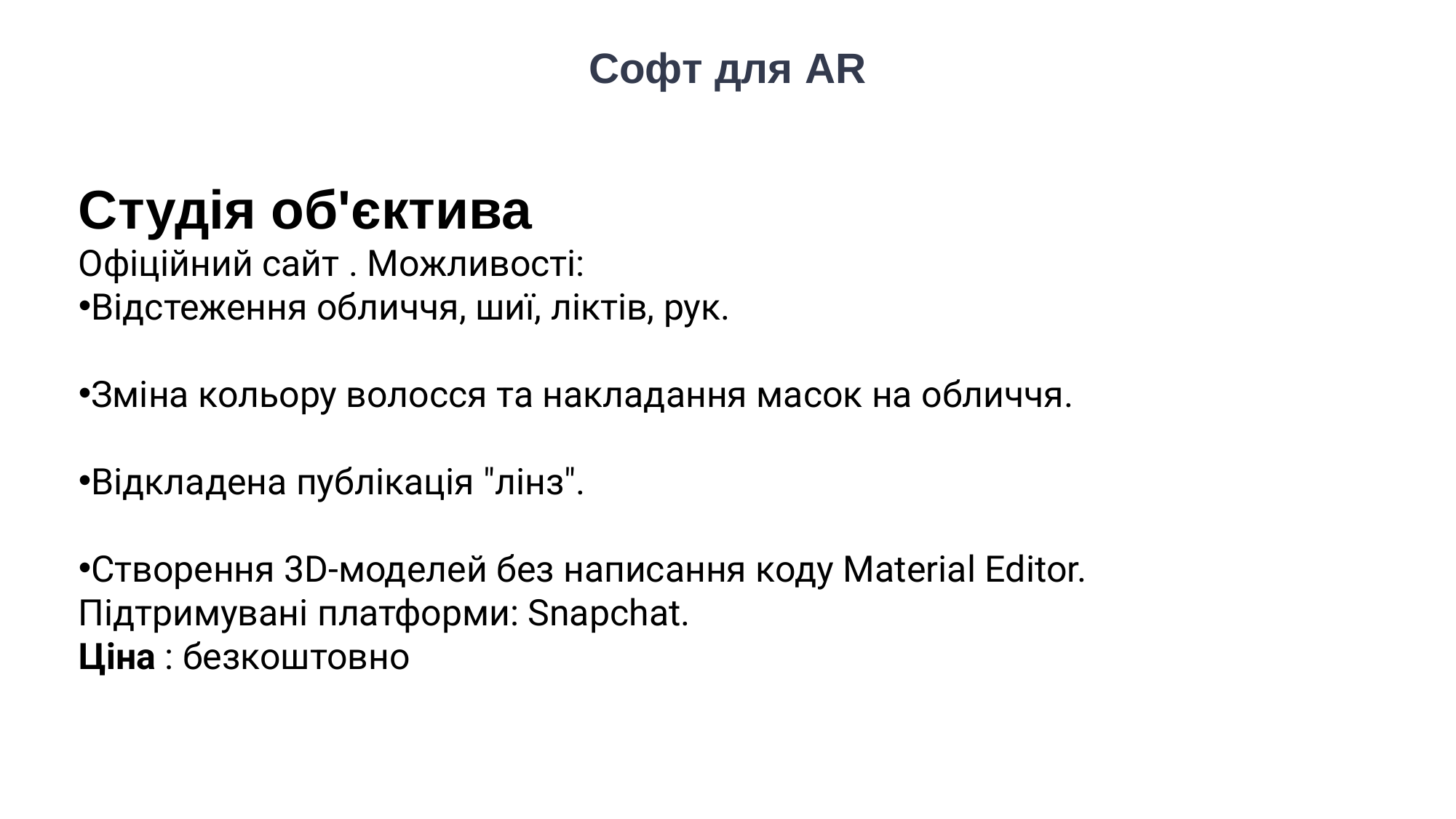

Софт для AR
Студія об'єктива
Офіційний сайт . Можливості:
Відстеження обличчя, шиї, ліктів, рук.
Зміна кольору волосся та накладання масок на обличчя.
Відкладена публікація "лінз".
Створення 3D-моделей без написання коду Material Editor.
Підтримувані платформи: Snapchat.
Ціна : безкоштовно